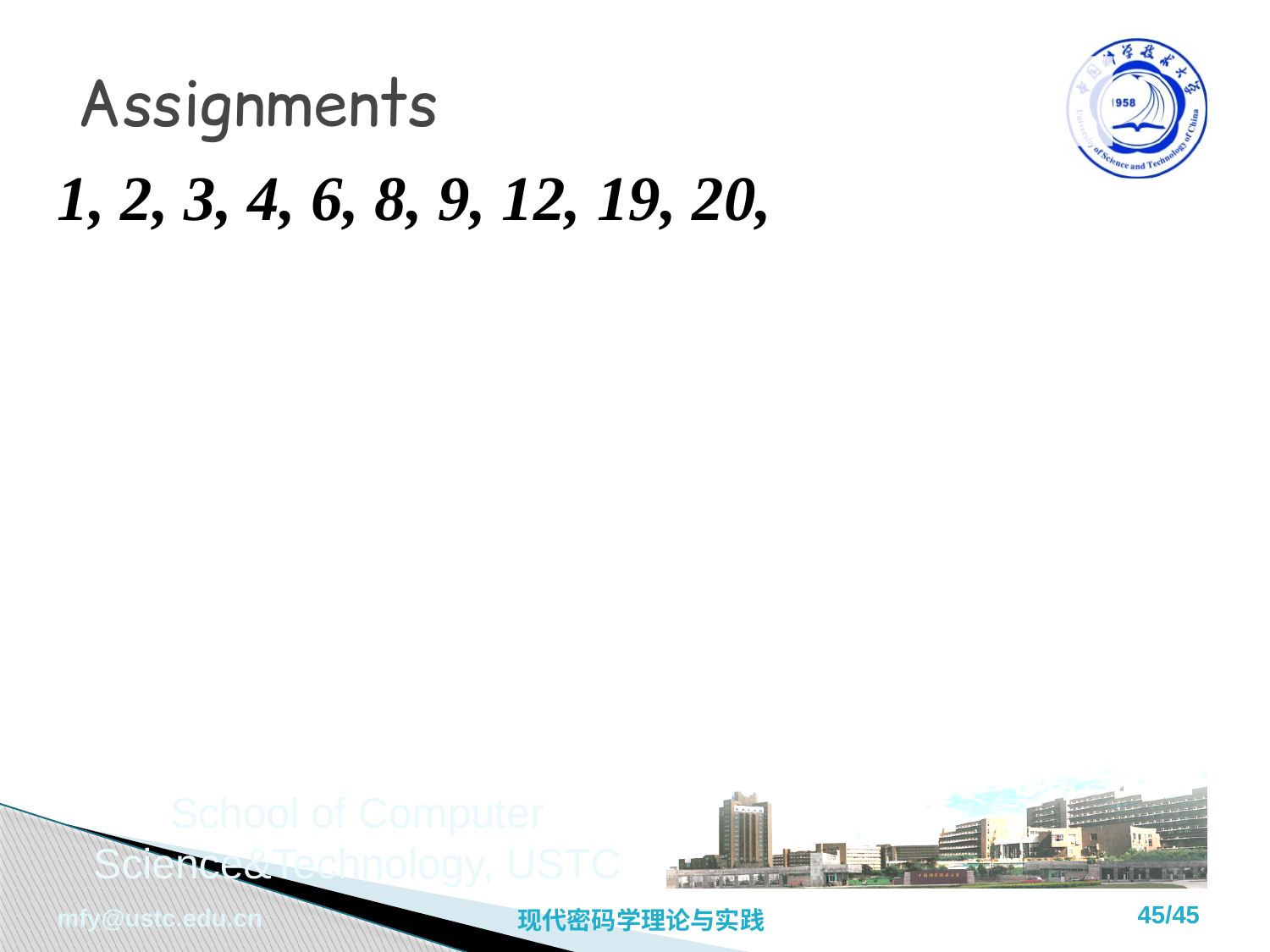

# Assignments
1, 2, 3, 4, 6, 8, 9, 12, 19, 20,